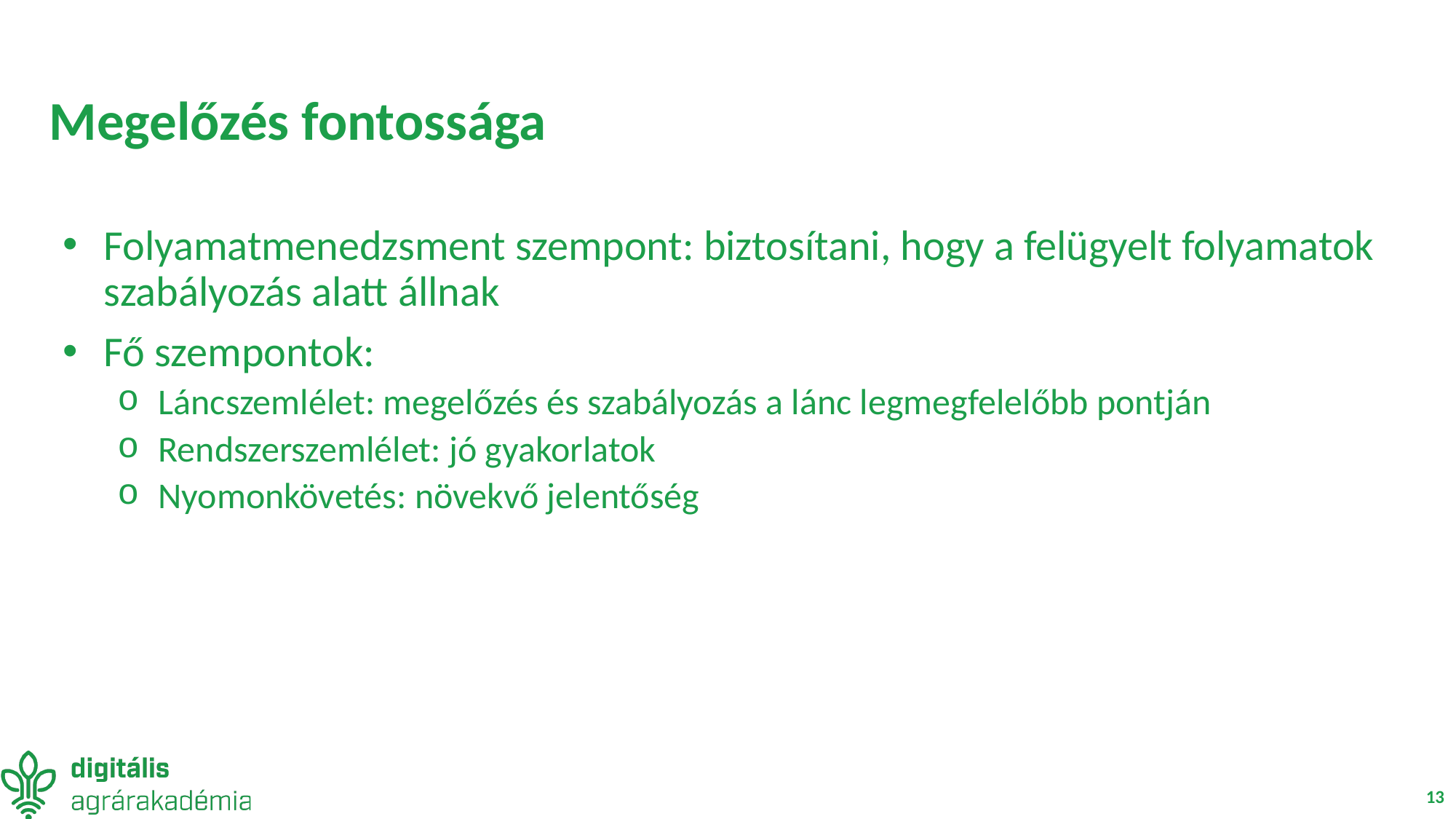

# Megelőzés fontossága
Folyamatmenedzsment szempont: biztosítani, hogy a felügyelt folyamatok szabályozás alatt állnak
Fő szempontok:
Láncszemlélet: megelőzés és szabályozás a lánc legmegfelelőbb pontján
Rendszerszemlélet: jó gyakorlatok
Nyomonkövetés: növekvő jelentőség

13